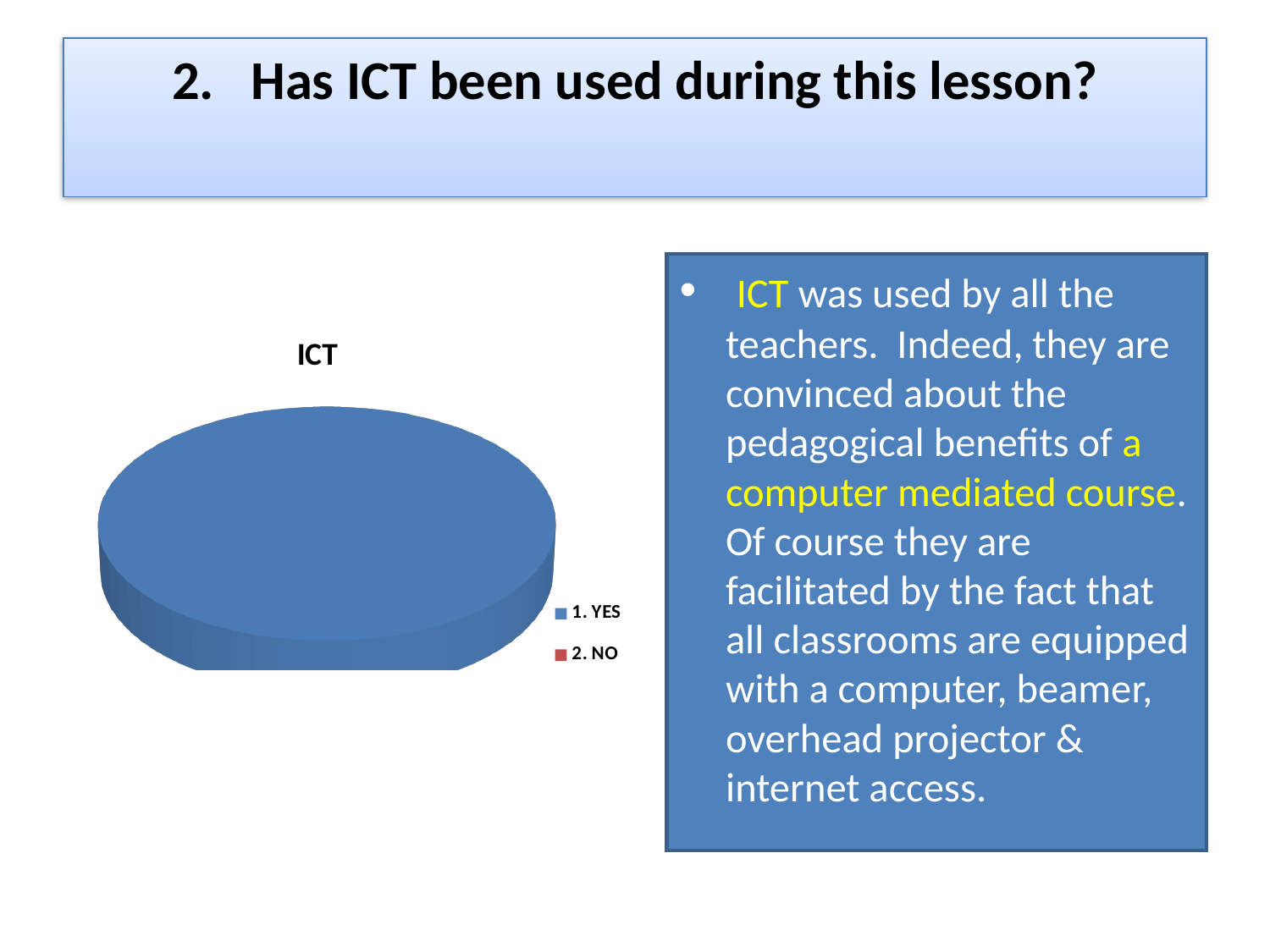

# 2.   Has ICT been used during this lesson?
 ICT was used by all the  teachers.  Indeed, they are convinced about the pedagogical benefits of a computer mediated course. Of course they are facilitated by the fact that all classrooms are equipped with a computer, beamer, overhead projector & internet access.

[unsupported chart]